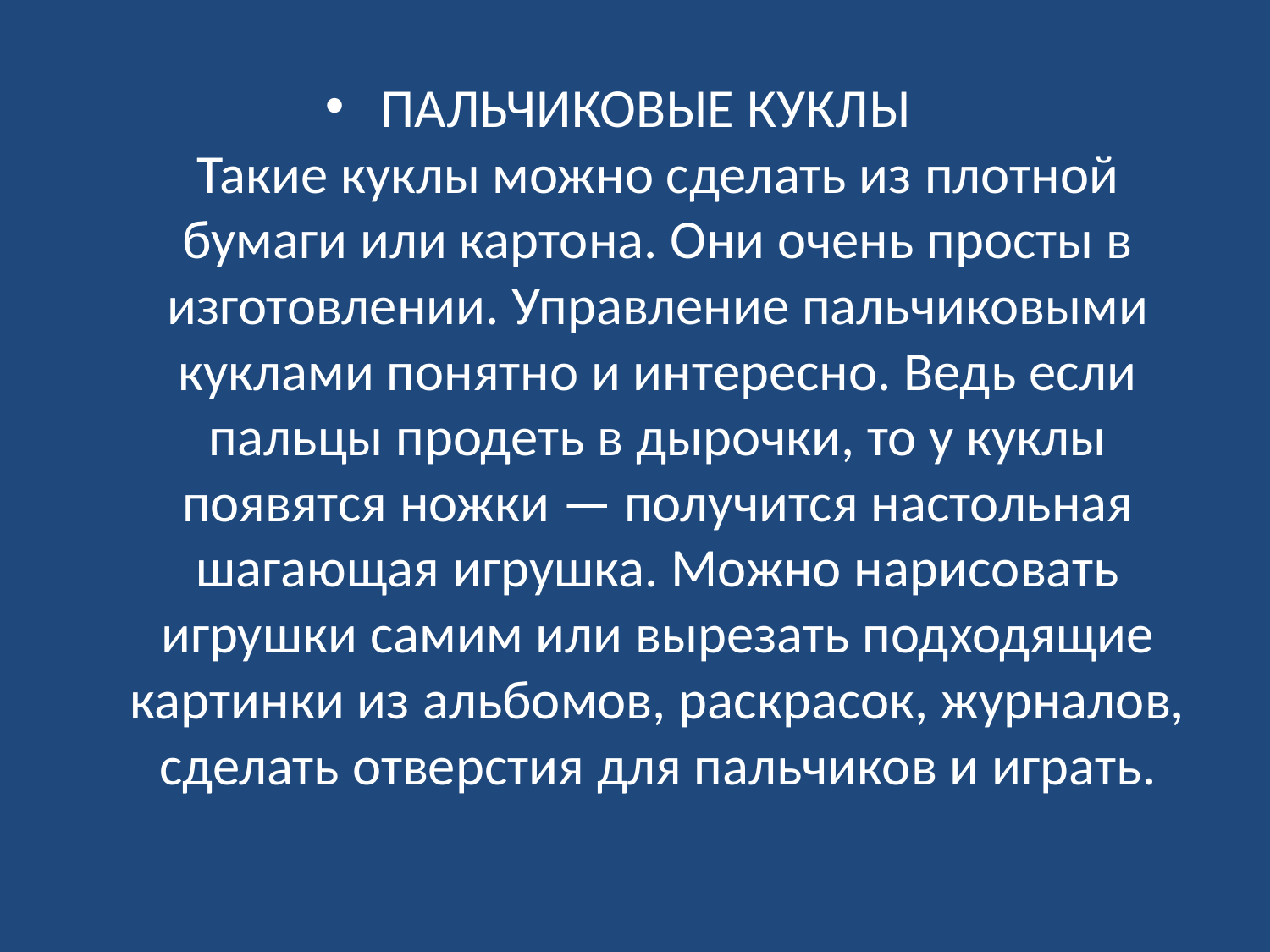

ПАЛЬЧИКОВЫЕ КУКЛЫ 
Такие куклы можно сделать из плотной бумаги или картона. Они очень просты в изготовлении. Управление пальчиковыми куклами понятно и интересно. Ведь если пальцы продеть в дырочки, то у куклы появятся ножки — получится настольная шагающая игрушка. Можно нарисовать игрушки самим или вырезать подходящие картинки из альбомов, раскрасок, журналов, сделать отверстия для пальчиков и играть.